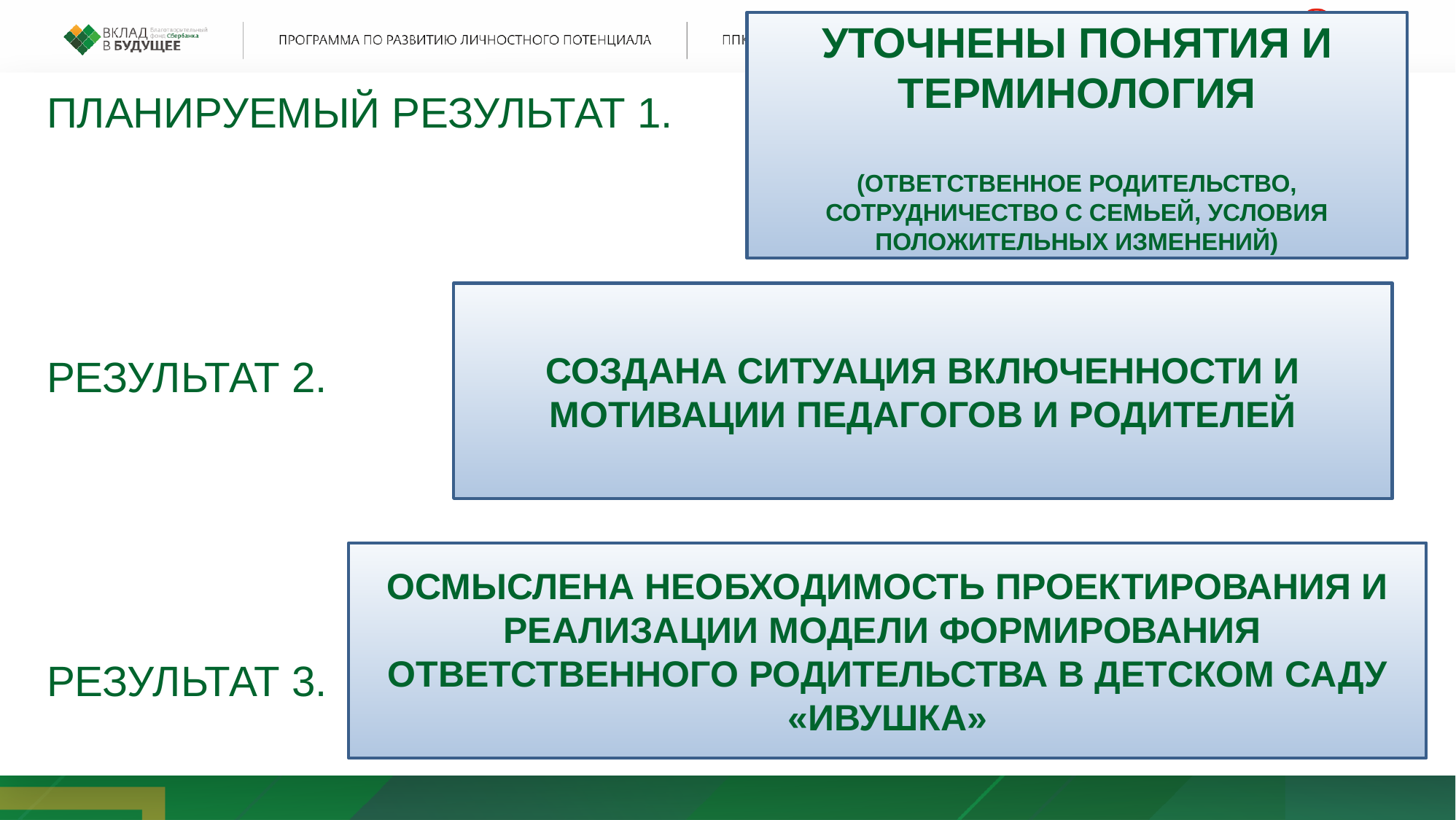

Уточнены понятия и терминология

(ответственное родительство, сотрудничество с семьей, условия положительных изменений)
Планируемый результат 1.

Результат 2.

РЕЗультат 3.

Создана ситуация Включенности и МОТИВАЦИи педагогов и родителей

Осмыслена необходимость проектирования и реализации Модели формирования
ответственного родительства в детском саду «Ивушка»